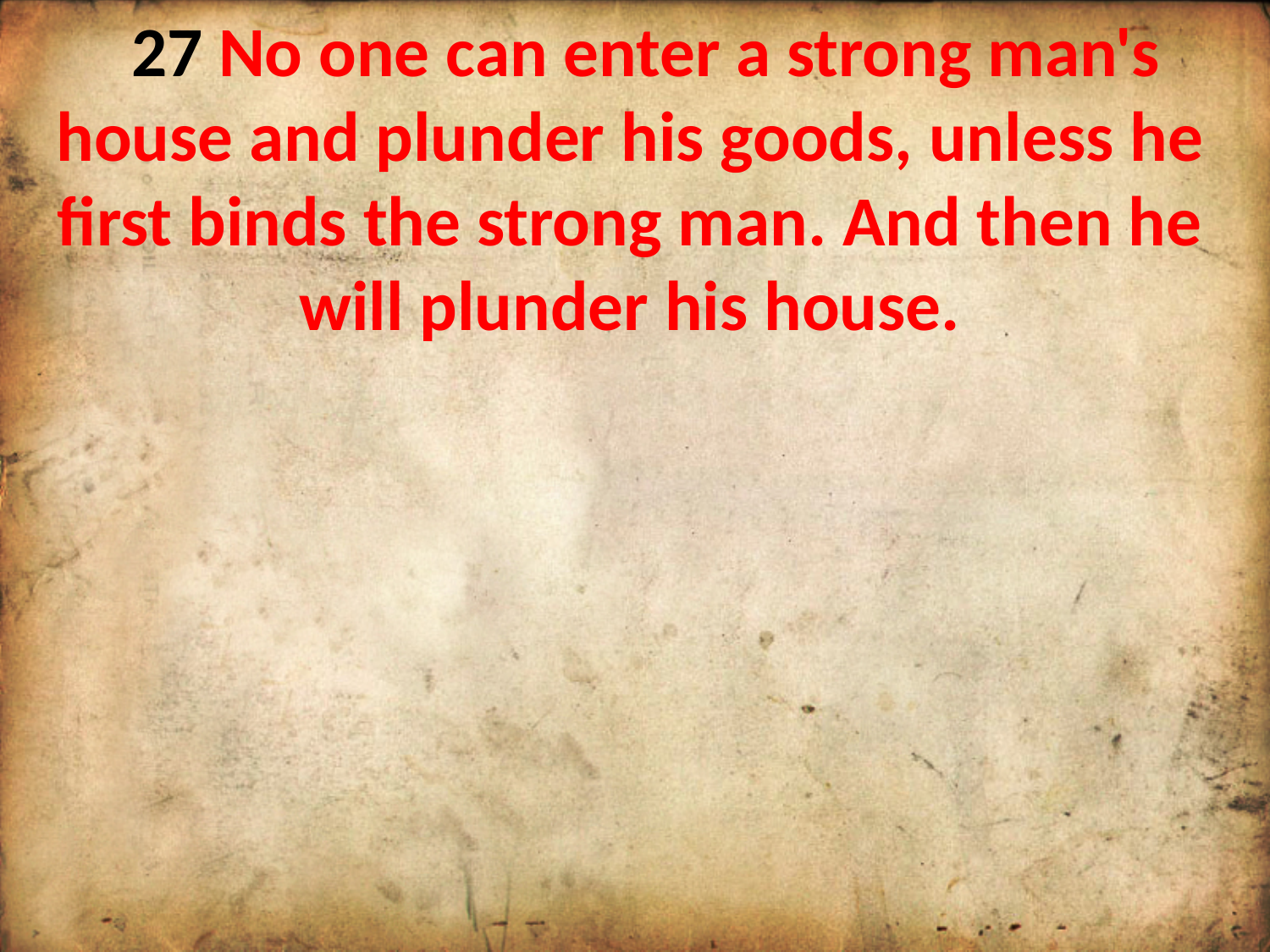

27 No one can enter a strong man's house and plunder his goods, unless he first binds the strong man. And then he will plunder his house.